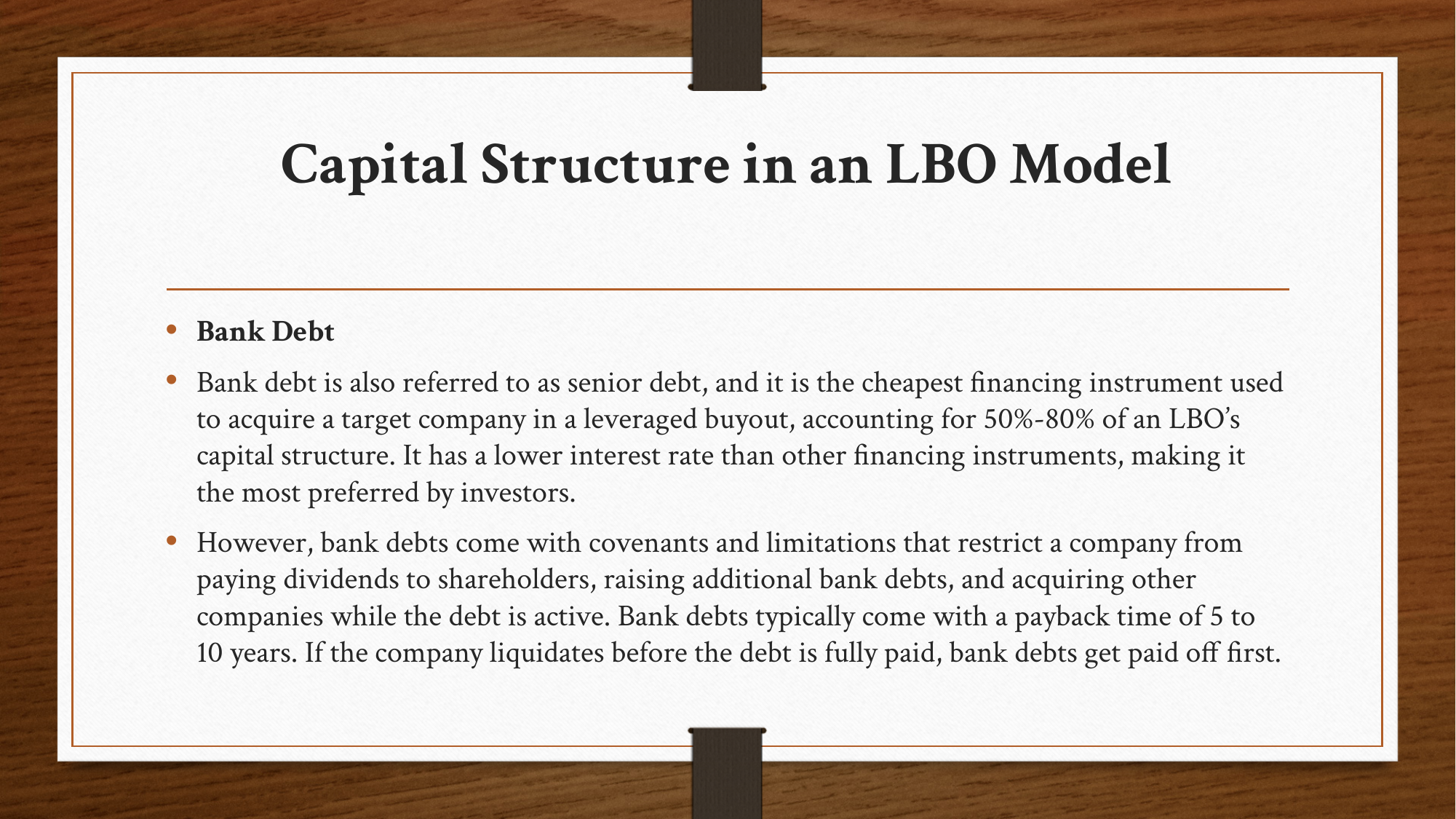

# Capital Structure in an LBO Model
Bank Debt
Bank debt is also referred to as senior debt, and it is the cheapest financing instrument used to acquire a target company in a leveraged buyout, accounting for 50%-80% of an LBO’s capital structure. It has a lower interest rate than other financing instruments, making it the most preferred by investors.
However, bank debts come with covenants and limitations that restrict a company from paying dividends to shareholders, raising additional bank debts, and acquiring other companies while the debt is active. Bank debts typically come with a payback time of 5 to 10 years. If the company liquidates before the debt is fully paid, bank debts get paid off first.